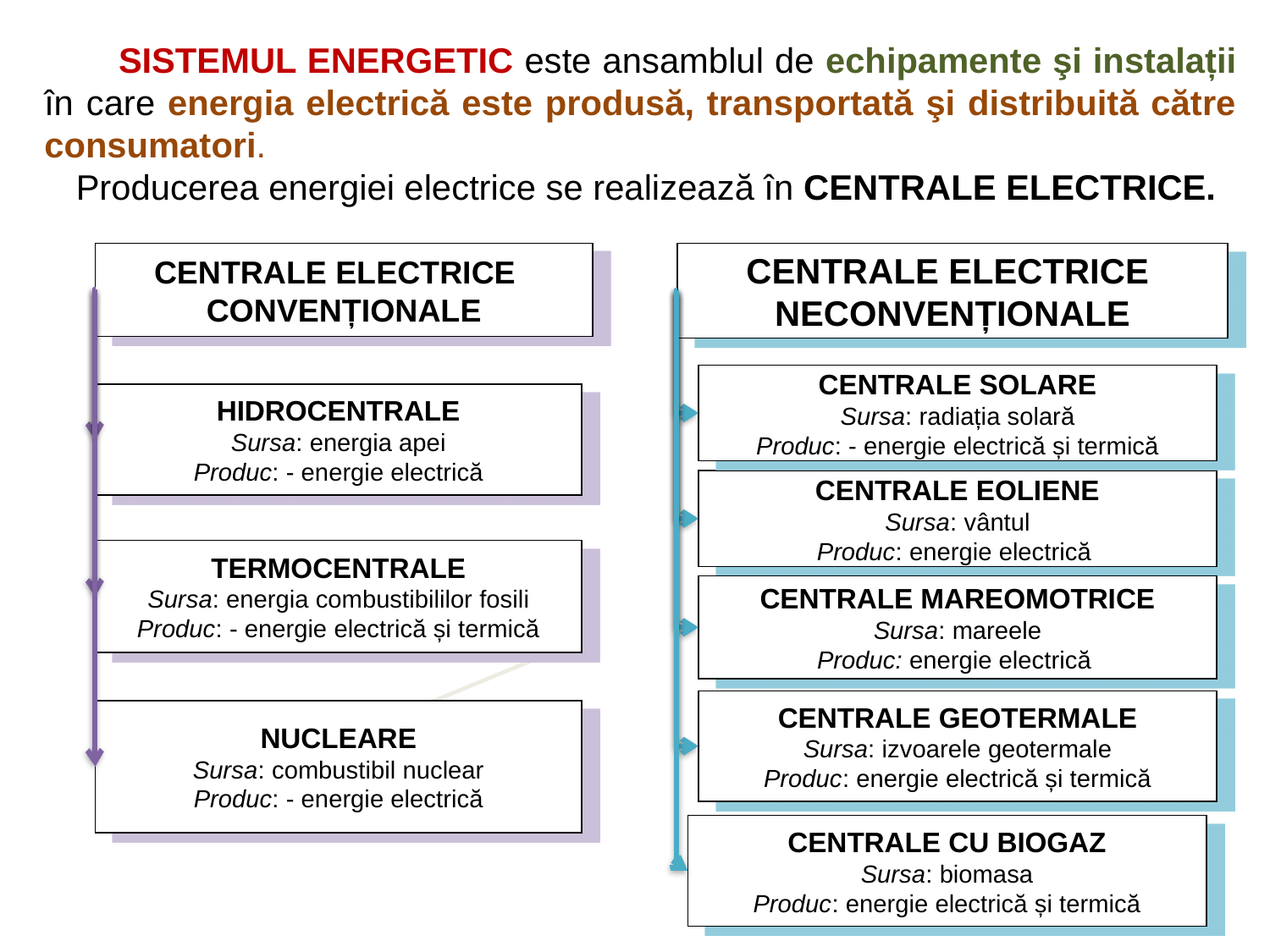

SISTEMUL ENERGETIC este ansamblul de echipamente şi instalații în care energia electrică este produsă, transportată şi distribuită către consumatori.
Producerea energiei electrice se realizează în CENTRALE ELECTRICE.
CENTRALE ELECTRICE
CONVENȚIONALE
CENTRALE ELECTRICE
NECONVENȚIONALE
CENTRALE SOLARE
Sursa: radiația solară
Produc: - energie electrică și termică
HIDROCENTRALE
Sursa: energia apei
Produc: - energie electrică
CENTRALE EOLIENE
Sursa: vântul
Produc: energie electrică
TERMOCENTRALE
Sursa: energia combustibililor fosili
Produc: - energie electrică și termică
CENTRALE MAREOMOTRICE
Sursa: mareele
Produc: energie electrică
CENTRALE GEOTERMALE
Sursa: izvoarele geotermale
Produc: energie electrică și termică
NUCLEARE
Sursa: combustibil nuclear
Produc: - energie electrică
CENTRALE CU BIOGAZ
Sursa: biomasa
Produc: energie electrică și termică